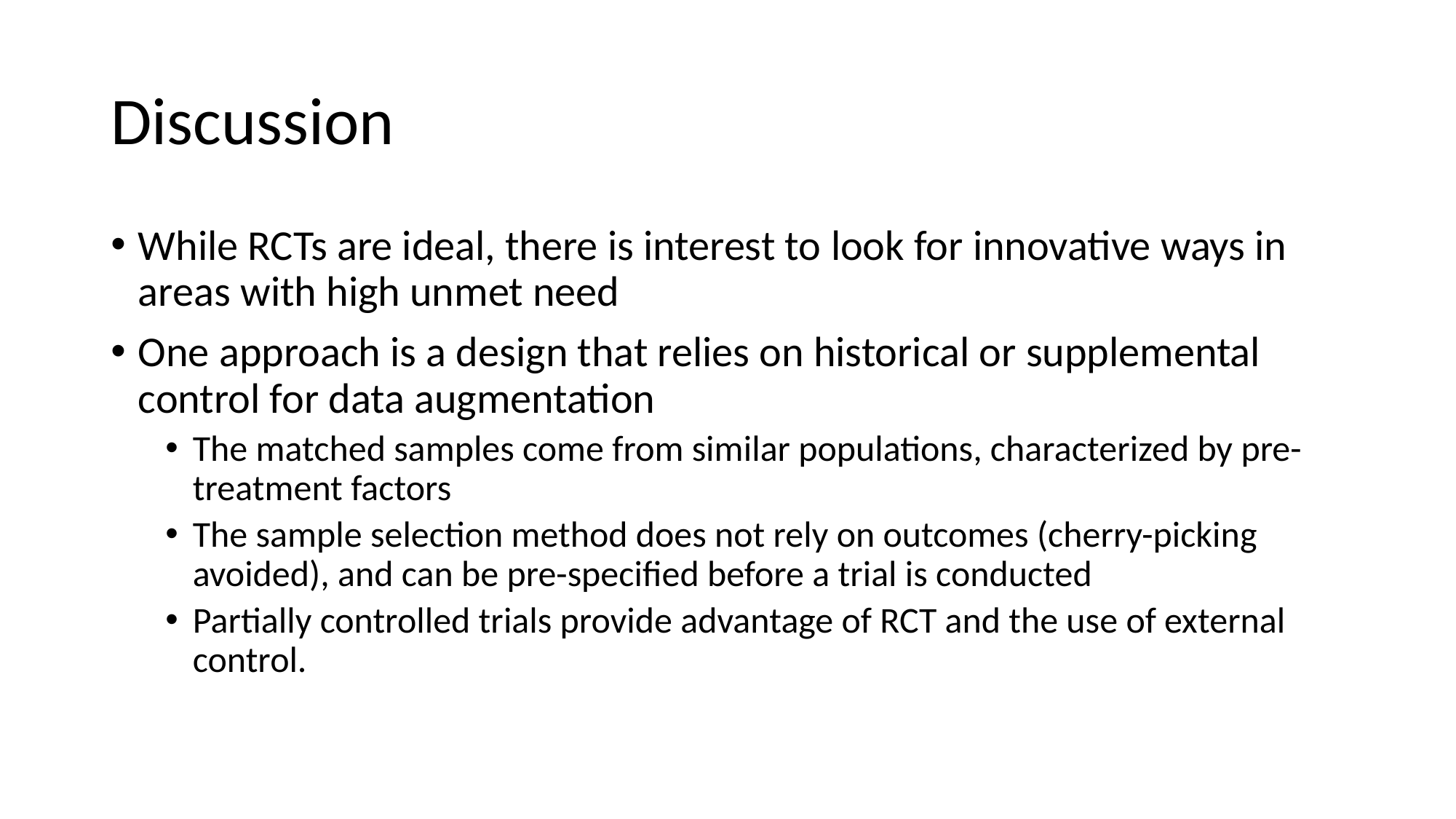

# Discussion
While RCTs are ideal, there is interest to look for innovative ways in areas with high unmet need
One approach is a design that relies on historical or supplemental control for data augmentation
The matched samples come from similar populations, characterized by pre-treatment factors
The sample selection method does not rely on outcomes (cherry-picking avoided), and can be pre-specified before a trial is conducted
Partially controlled trials provide advantage of RCT and the use of external control.